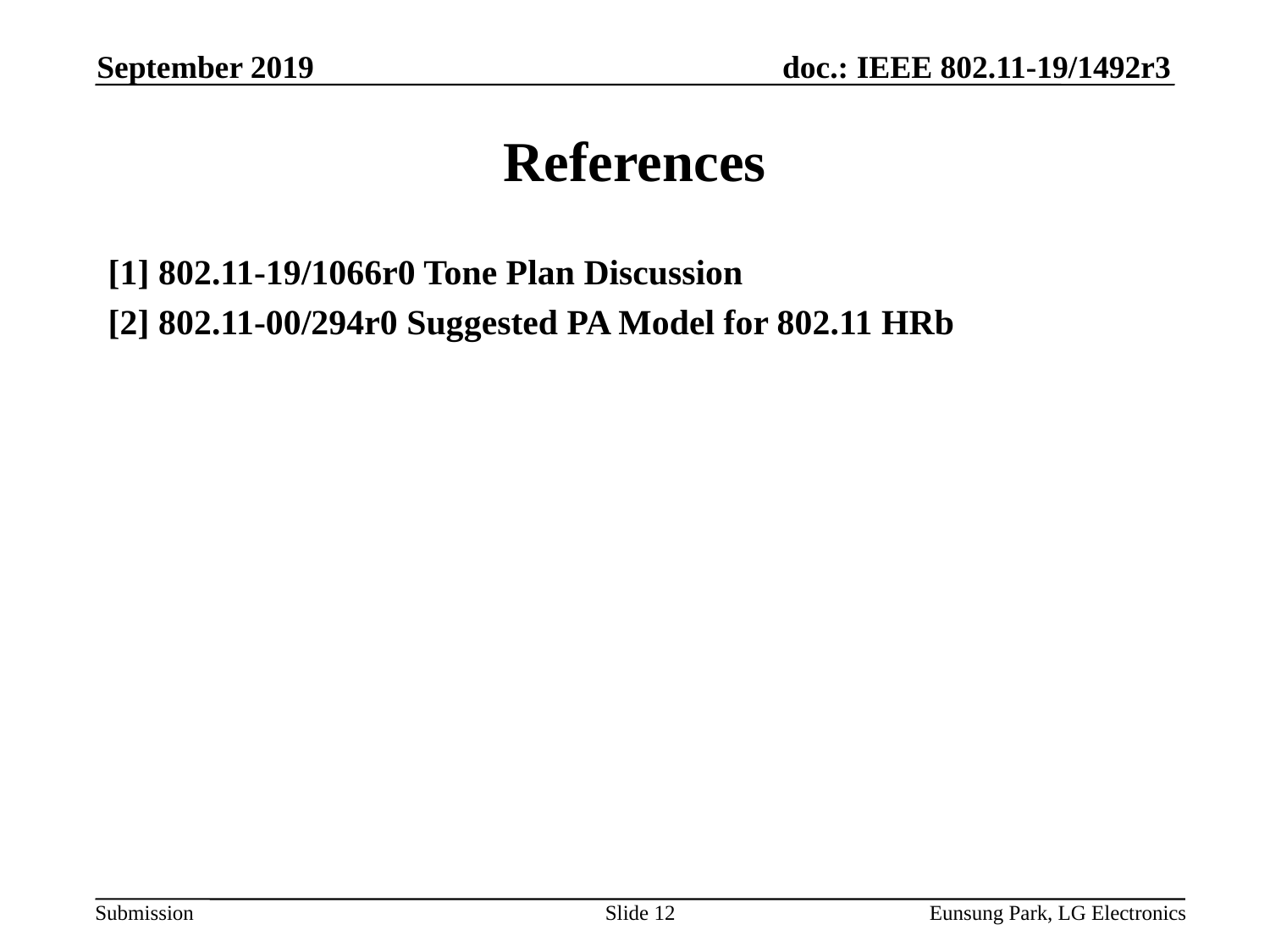

September 2019
# References
[1] 802.11-19/1066r0 Tone Plan Discussion
[2] 802.11-00/294r0 Suggested PA Model for 802.11 HRb
Slide 12
Eunsung Park, LG Electronics